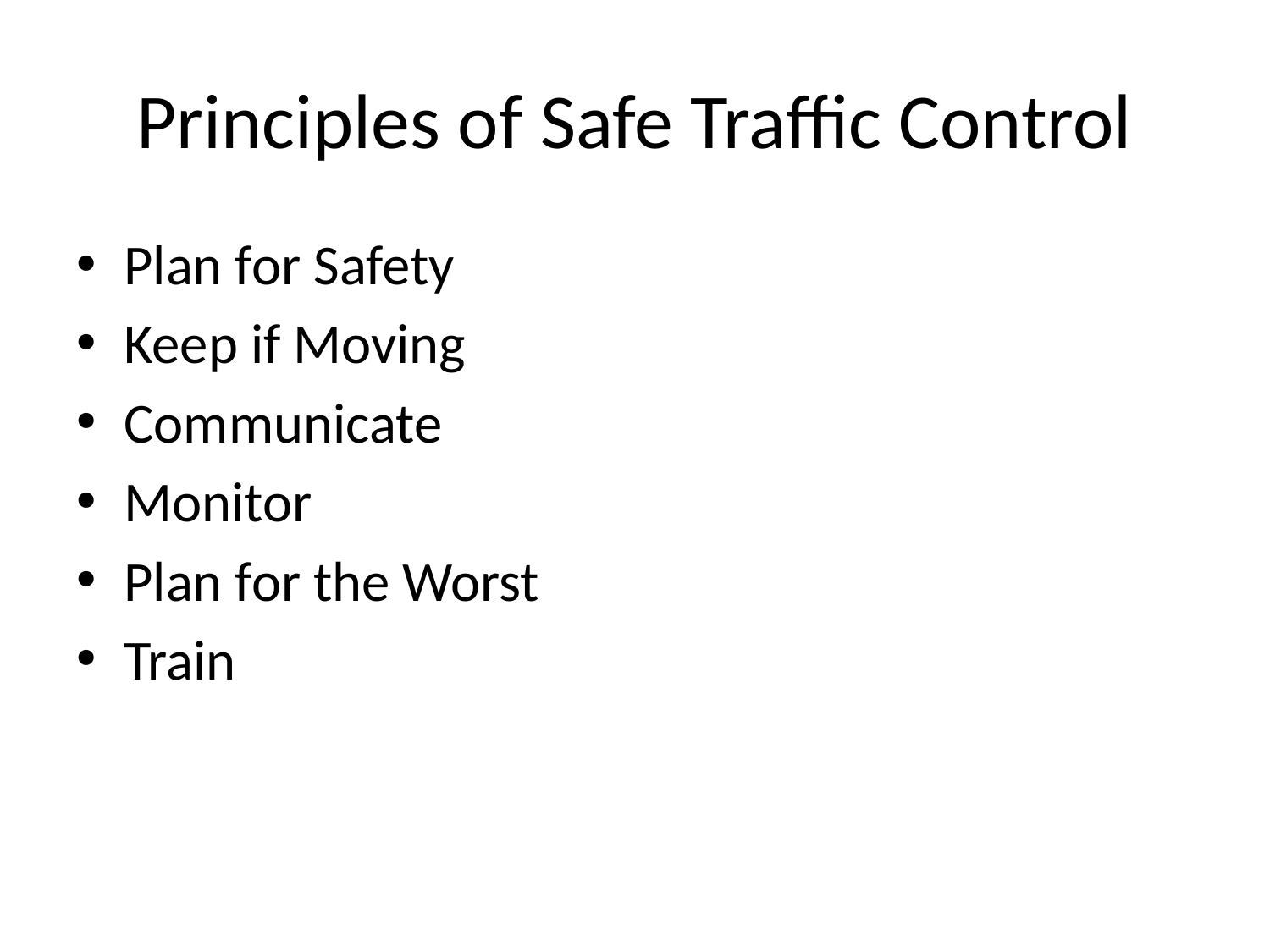

# Principles of Safe Traffic Control
Plan for Safety
Keep if Moving
Communicate
Monitor
Plan for the Worst
Train